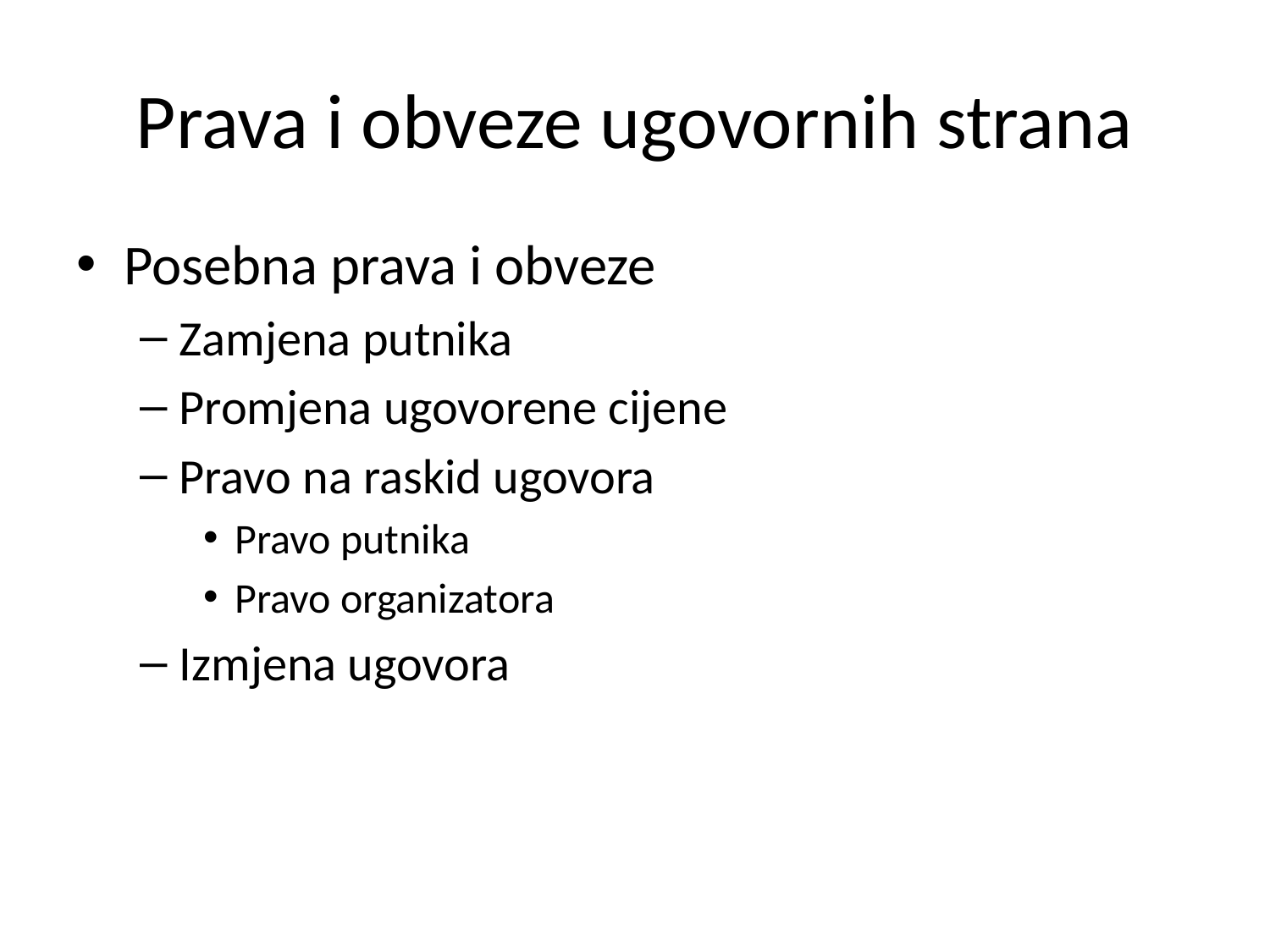

# Prava i obveze ugovornih strana
Posebna prava i obveze
Zamjena putnika
Promjena ugovorene cijene
Pravo na raskid ugovora
Pravo putnika
Pravo organizatora
Izmjena ugovora